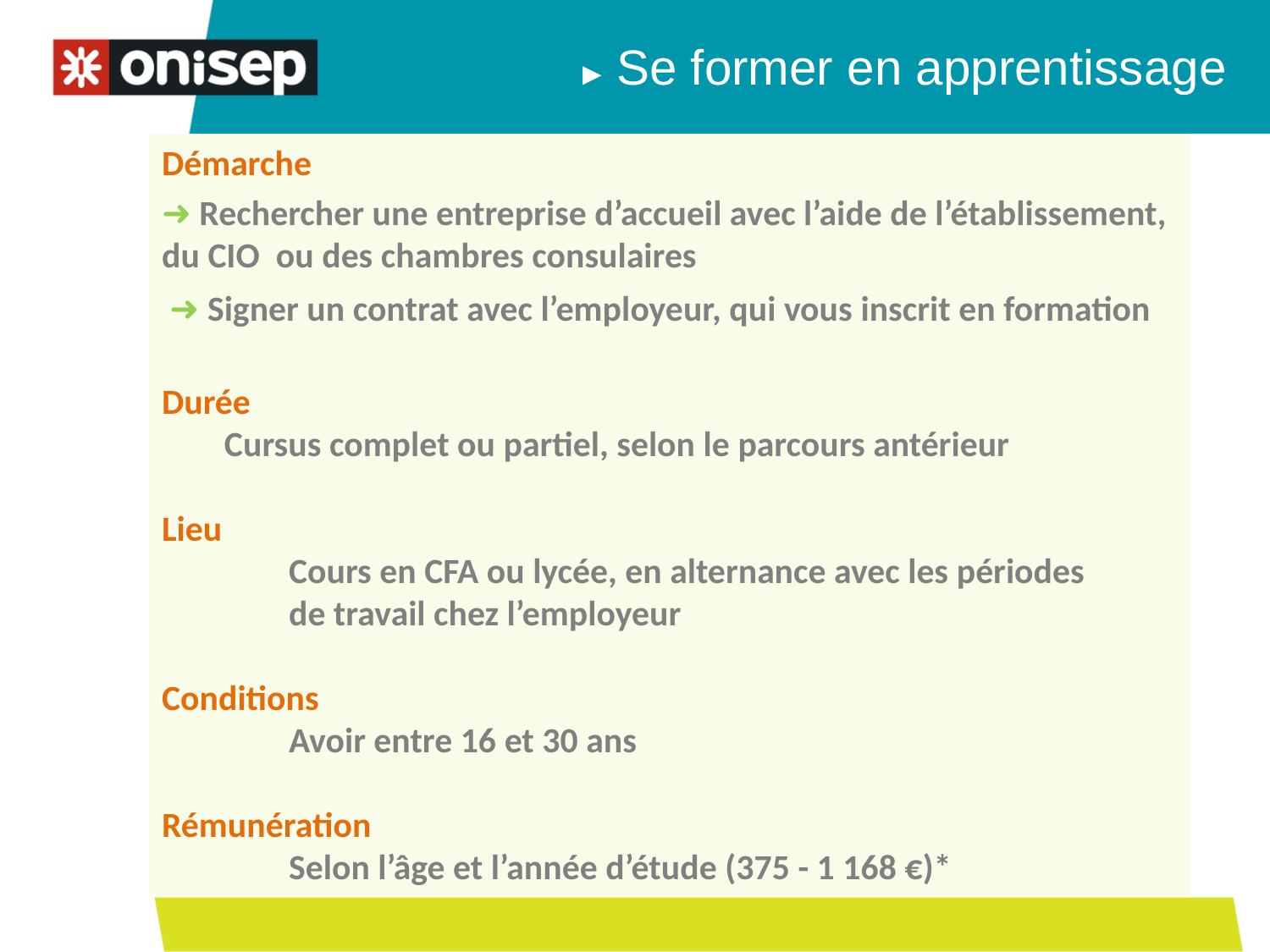

► Se former en apprentissage
Démarche
➜ Rechercher une entreprise d’accueil avec l’aide de l’établissement, 	du CIO  ou des chambres consulaires
 ➜ Signer un contrat avec l’employeur, qui vous inscrit en formation

Durée
Cursus complet ou partiel, selon le parcours antérieur

Lieu
	Cours en CFA ou lycée, en alternance avec les périodes
	de travail chez l’employeur

Conditions
	Avoir entre 16 et 30 ans

Rémunération
	Selon l’âge et l’année d’étude (375 - 1 168 €)*